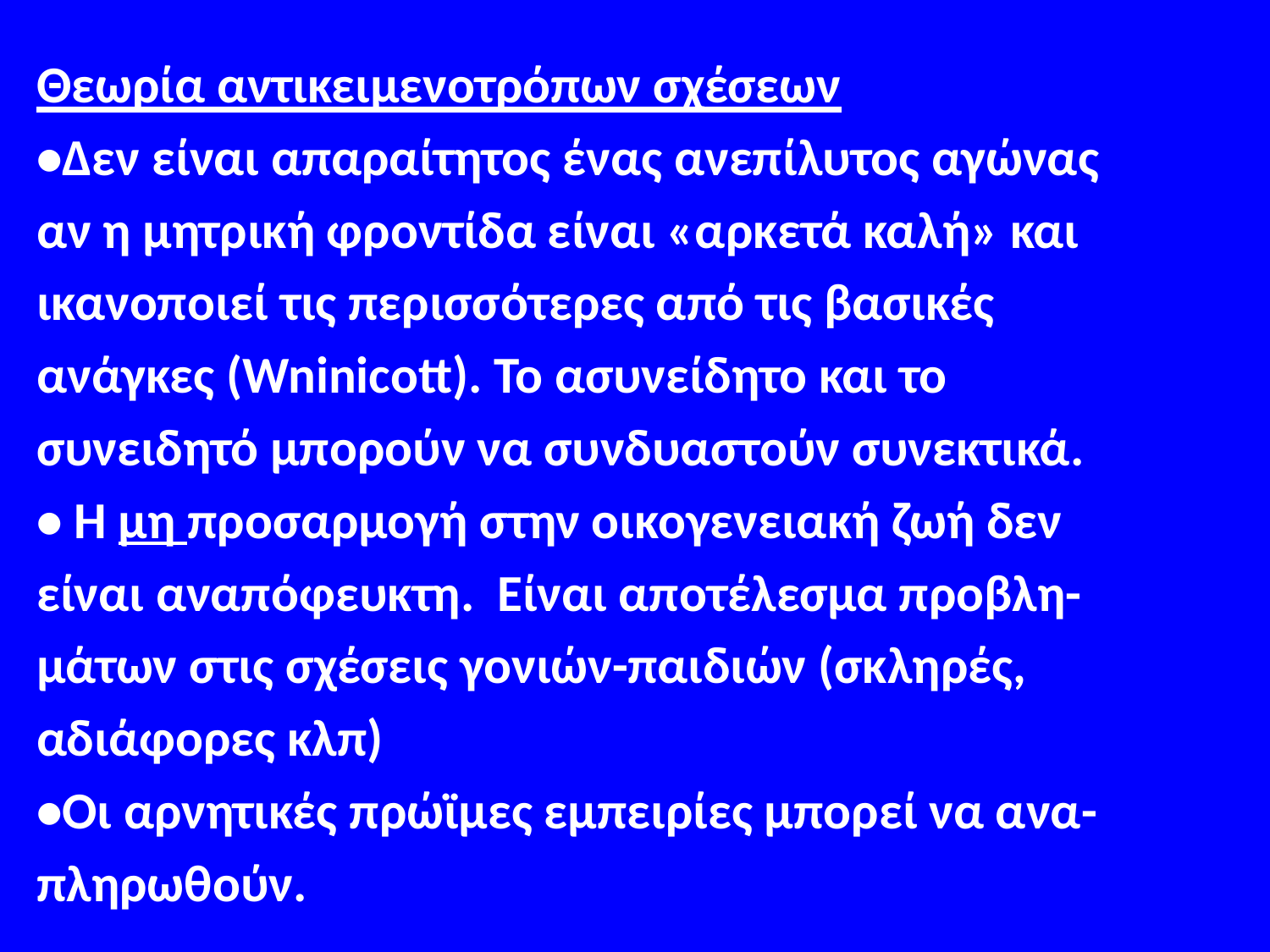

#
Θεωρία αντικειμενοτρόπων σχέσεων
•Δεν είναι απαραίτητος ένας ανεπίλυτος αγώνας
αν η μητρική φροντίδα είναι «αρκετά καλή» και
ικανοποιεί τις περισσότερες από τις βασικές
ανάγκες (Wninicott). Το ασυνείδητο και το
συνειδητό μπορούν να συνδυαστούν συνεκτικά.
• Η μη προσαρμογή στην οικογενειακή ζωή δεν
είναι αναπόφευκτη.  Είναι αποτέλεσμα προβλη-
μάτων στις σχέσεις γονιών-παιδιών (σκληρές,
αδιάφορες κλπ)
•Οι αρνητικές πρώϊμες εμπειρίες μπορεί να ανα-
πληρωθούν.